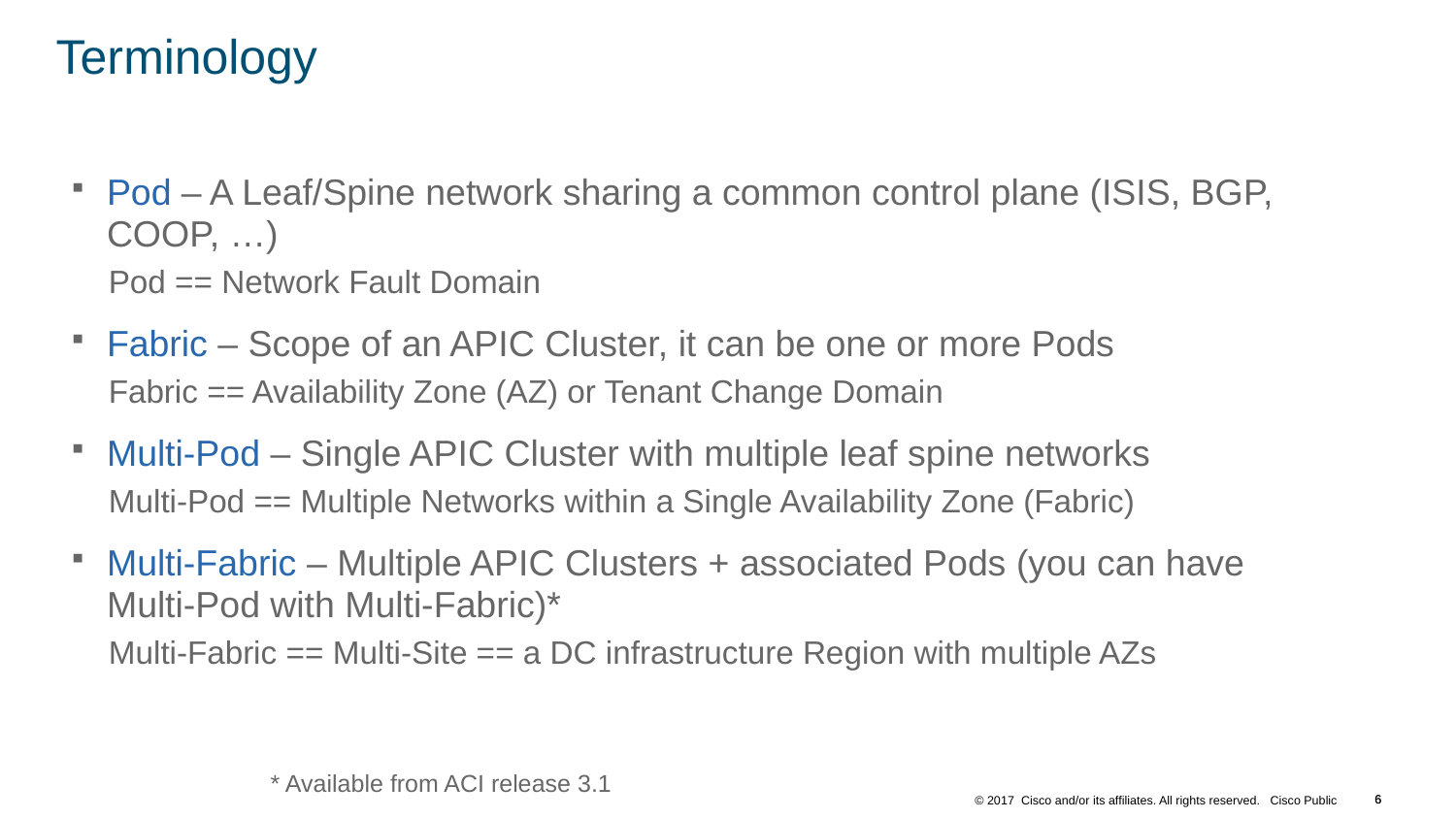

Terminology
Pod – A Leaf/Spine network sharing a common control plane (ISIS, BGP, COOP, …)
Pod == Network Fault Domain
Fabric – Scope of an APIC Cluster, it can be one or more Pods
Fabric == Availability Zone (AZ) or Tenant Change Domain
Multi-Pod – Single APIC Cluster with multiple leaf spine networks
Multi-Pod == Multiple Networks within a Single Availability Zone (Fabric)
Multi-Fabric – Multiple APIC Clusters + associated Pods (you can have Multi-Pod with Multi-Fabric)*
Multi-Fabric == Multi-Site == a DC infrastructure Region with multiple AZs
* Available from ACI release 3.1
6
6